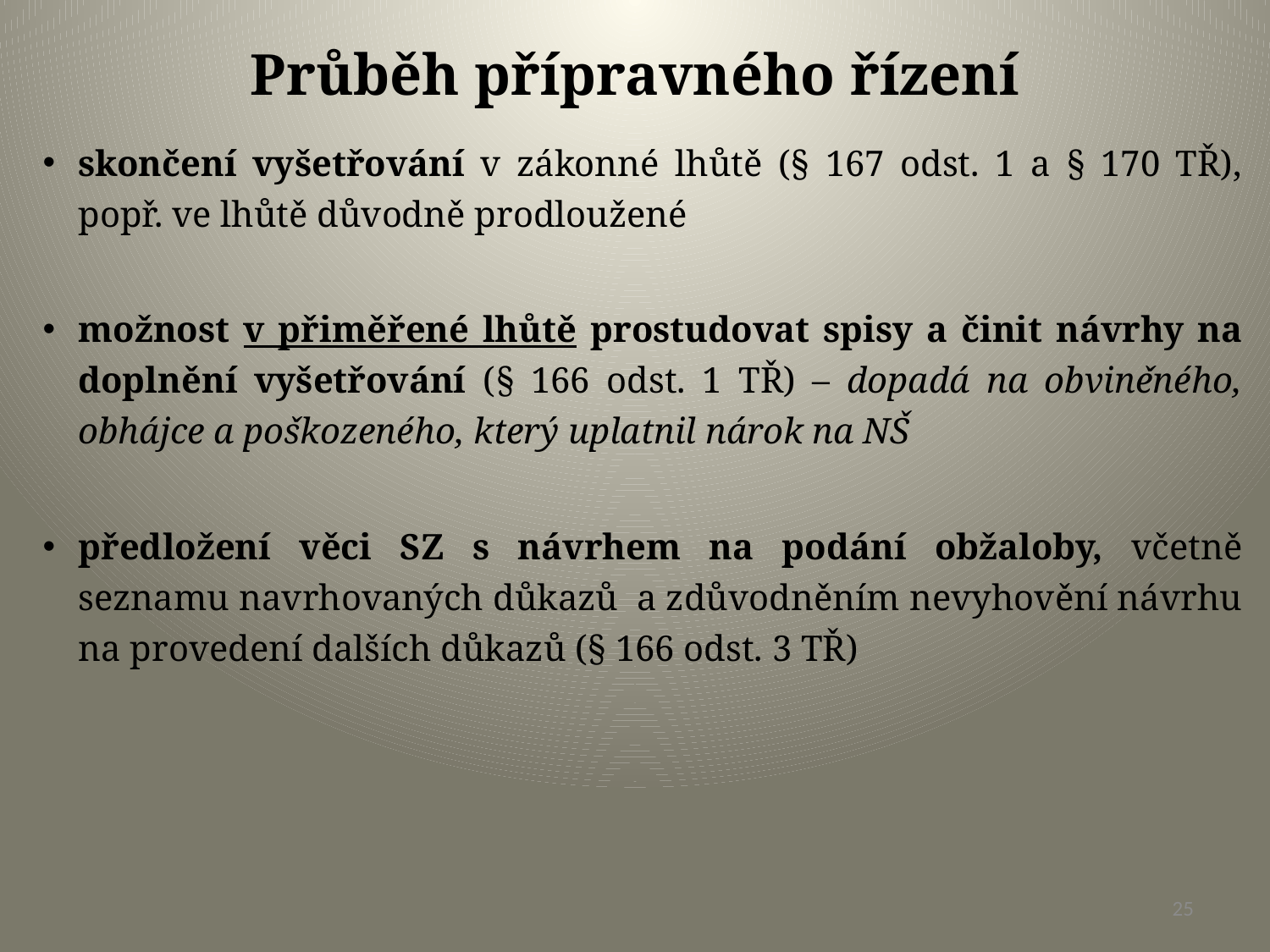

# Průběh přípravného řízení
skončení vyšetřování v zákonné lhůtě (§ 167 odst. 1 a § 170 TŘ), popř. ve lhůtě důvodně prodloužené

možnost v přiměřené lhůtě prostudovat spisy a činit návrhy na doplnění vyšetřování (§ 166 odst. 1 TŘ) – dopadá na obviněného, obhájce a poškozeného, který uplatnil nárok na NŠ

předložení věci SZ s návrhem na podání obžaloby, včetně seznamu navrhovaných důkazů  a zdůvodněním nevyhovění návrhu na provedení dalších důkazů (§ 166 odst. 3 TŘ)

25